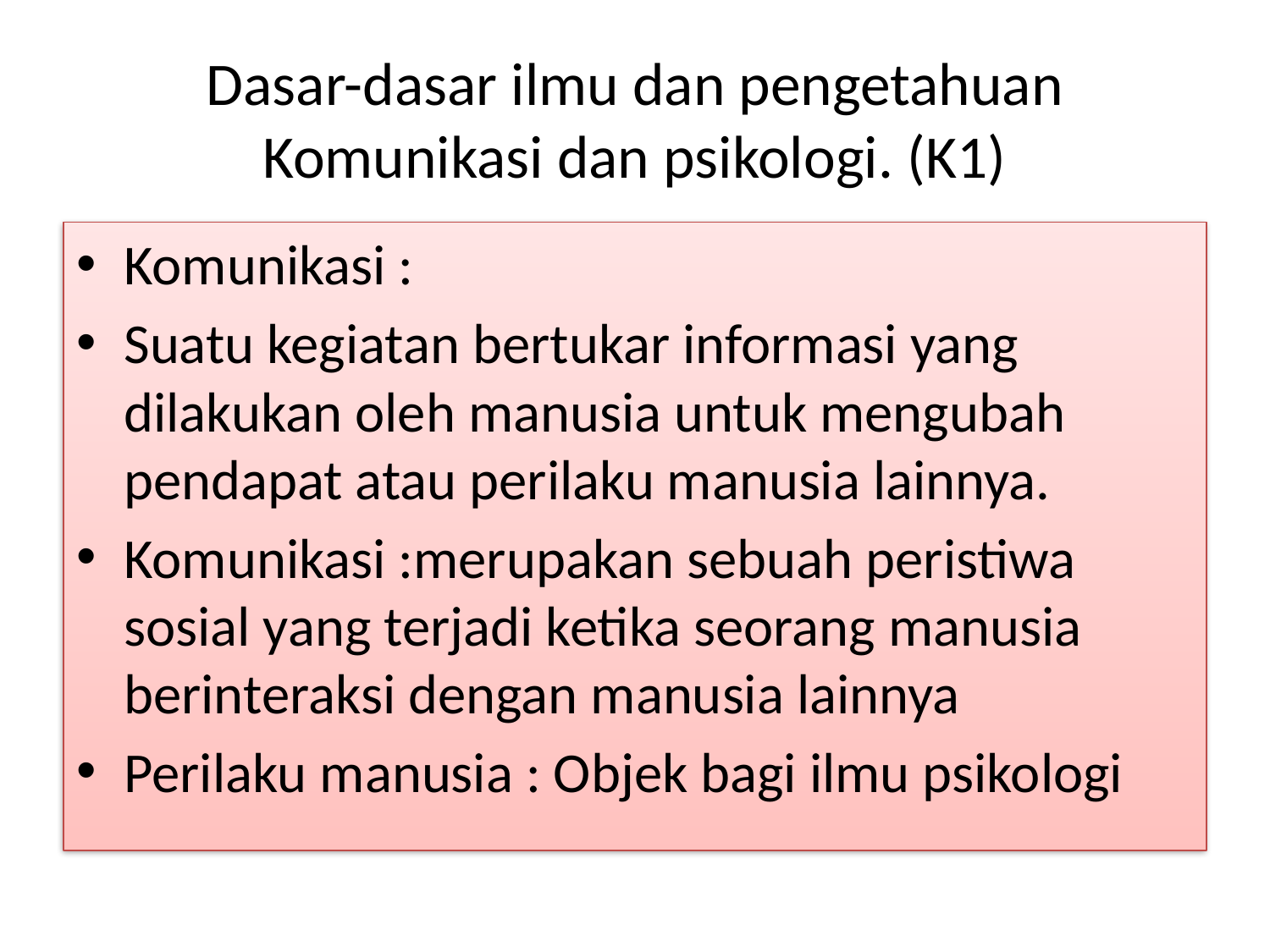

# Dasar-dasar ilmu dan pengetahuan Komunikasi dan psikologi. (K1)
Komunikasi :
Suatu kegiatan bertukar informasi yang dilakukan oleh manusia untuk mengubah pendapat atau perilaku manusia lainnya.
Komunikasi :merupakan sebuah peristiwa sosial yang terjadi ketika seorang manusia berinteraksi dengan manusia lainnya
Perilaku manusia : Objek bagi ilmu psikologi